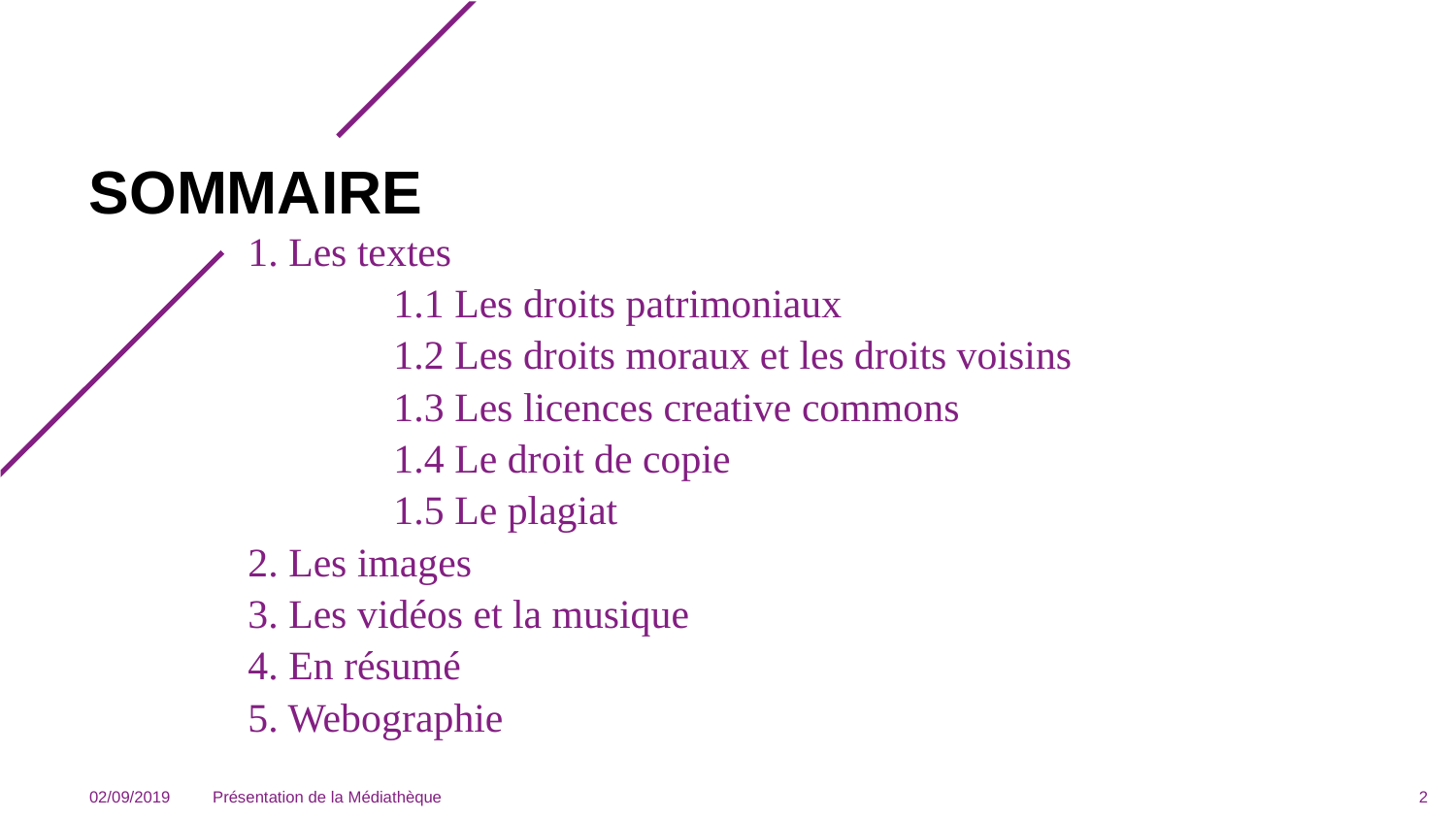

1. Les textes
	1.1 Les droits patrimoniaux
	1.2 Les droits moraux et les droits voisins
	1.3 Les licences creative commons
	1.4 Le droit de copie
	1.5 Le plagiat
2. Les images
3. Les vidéos et la musique
4. En résumé
5. Webographie

02/09/2019
Présentation de la Médiathèque
2